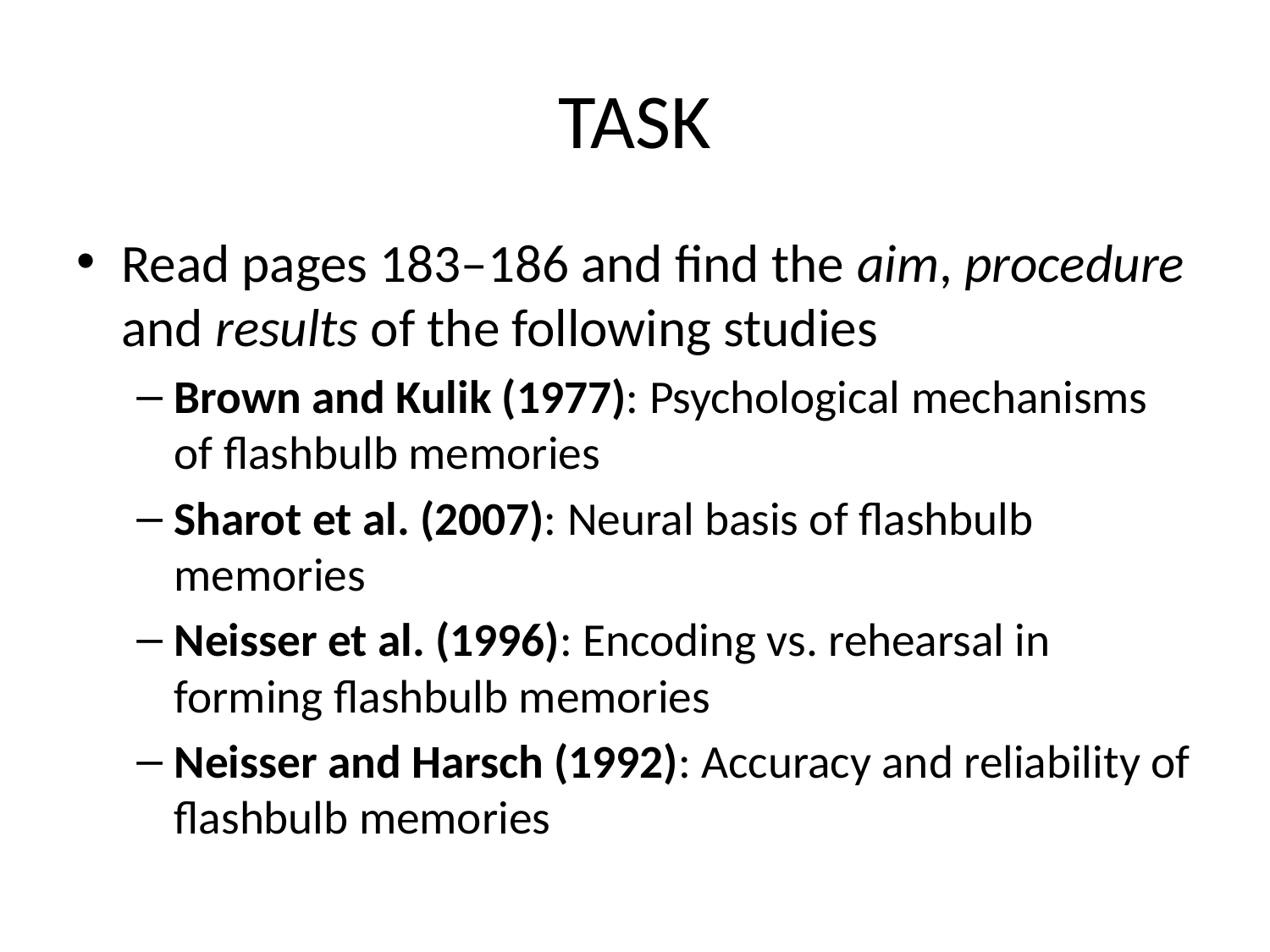

# TASK
Read pages 183–186 and find the aim, procedure and results of the following studies
Brown and Kulik (1977): Psychological mechanisms of flashbulb memories
Sharot et al. (2007): Neural basis of flashbulb memories
Neisser et al. (1996): Encoding vs. rehearsal in forming flashbulb memories
Neisser and Harsch (1992): Accuracy and reliability of flashbulb memories